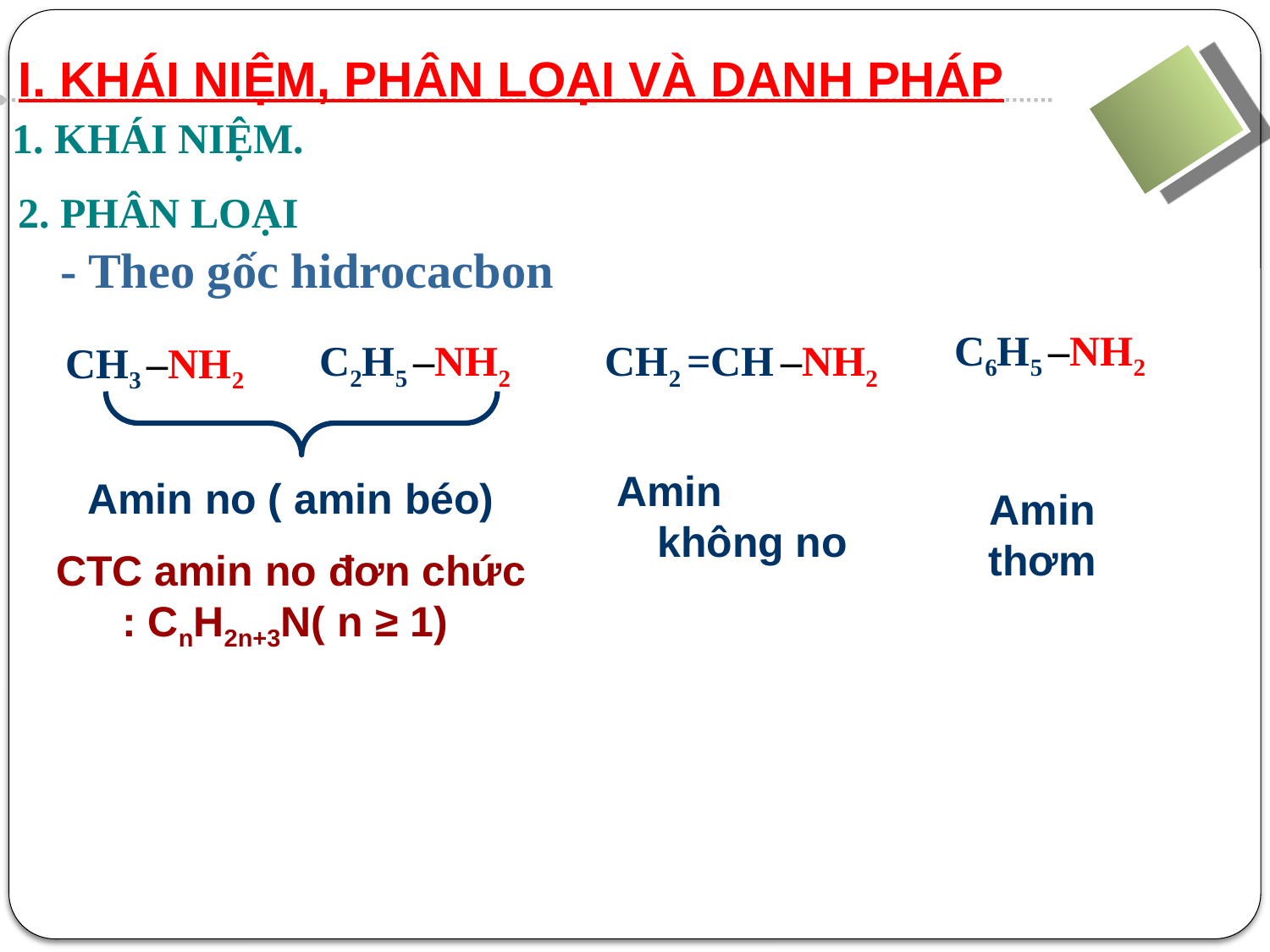

I. KHÁI NIỆM, PHÂN LOẠI VÀ DANH PHÁP

1. KHÁI NIỆM.
2. PHÂN LOẠI

- Theo gốc hidrocacbon
C6H5 –NH2
C2H5 –NH2
CH2 =CH –NH2
CH3 –NH2
Amin               không no
Amin no ( amin béo)
CTC amin no đơn chức : CnH2n+3N( n ≥ 1)
  Amin   thơm